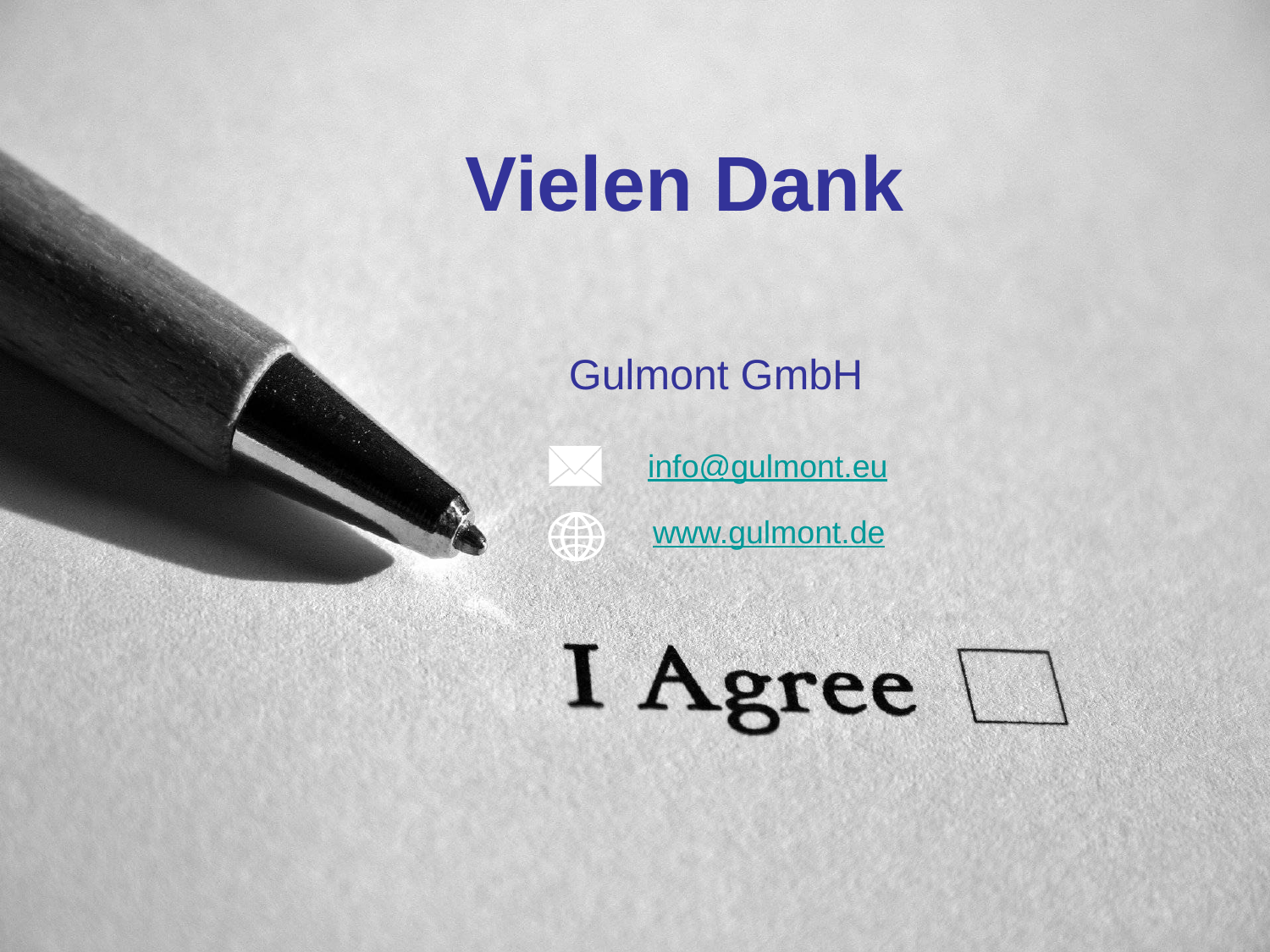

# Vielen Dank
Gulmont GmbH
info@gulmont.eu

www.gulmont.de